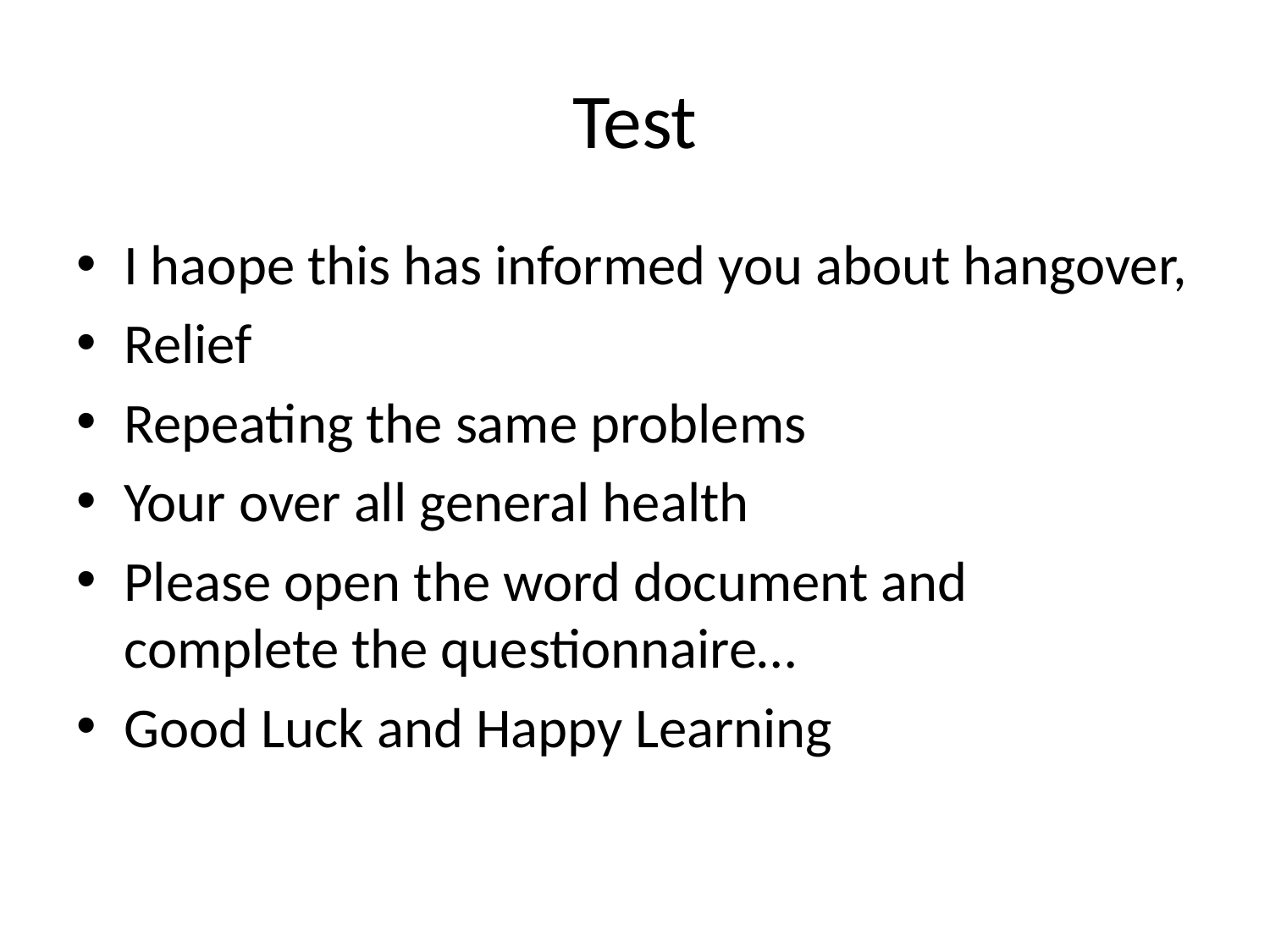

# Test
I haope this has informed you about hangover,
Relief
Repeating the same problems
Your over all general health
Please open the word document and complete the questionnaire…
Good Luck and Happy Learning